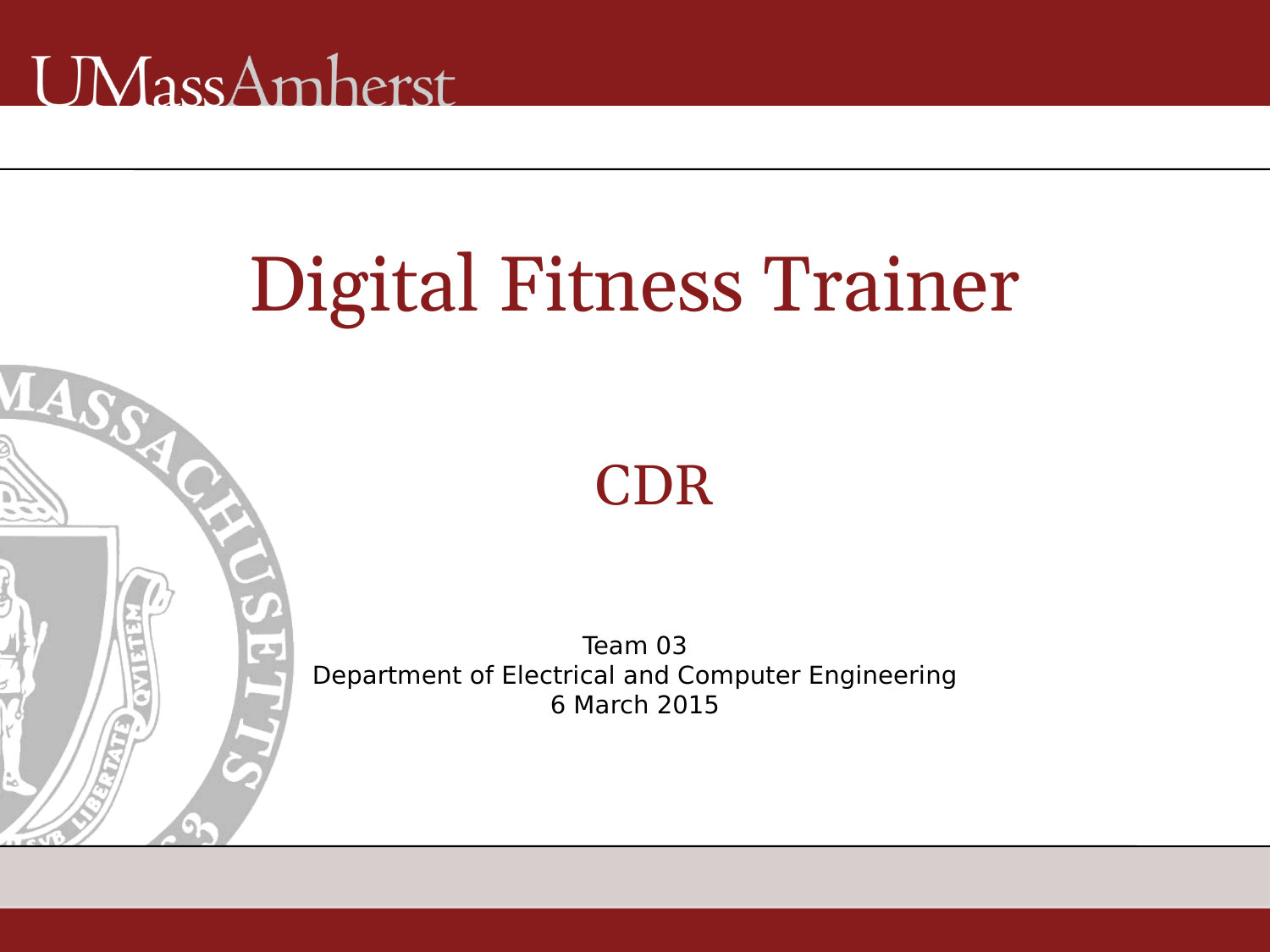

# Digital Fitness Trainer
CDR
Team 03
Department of Electrical and Computer Engineering
6 March 2015